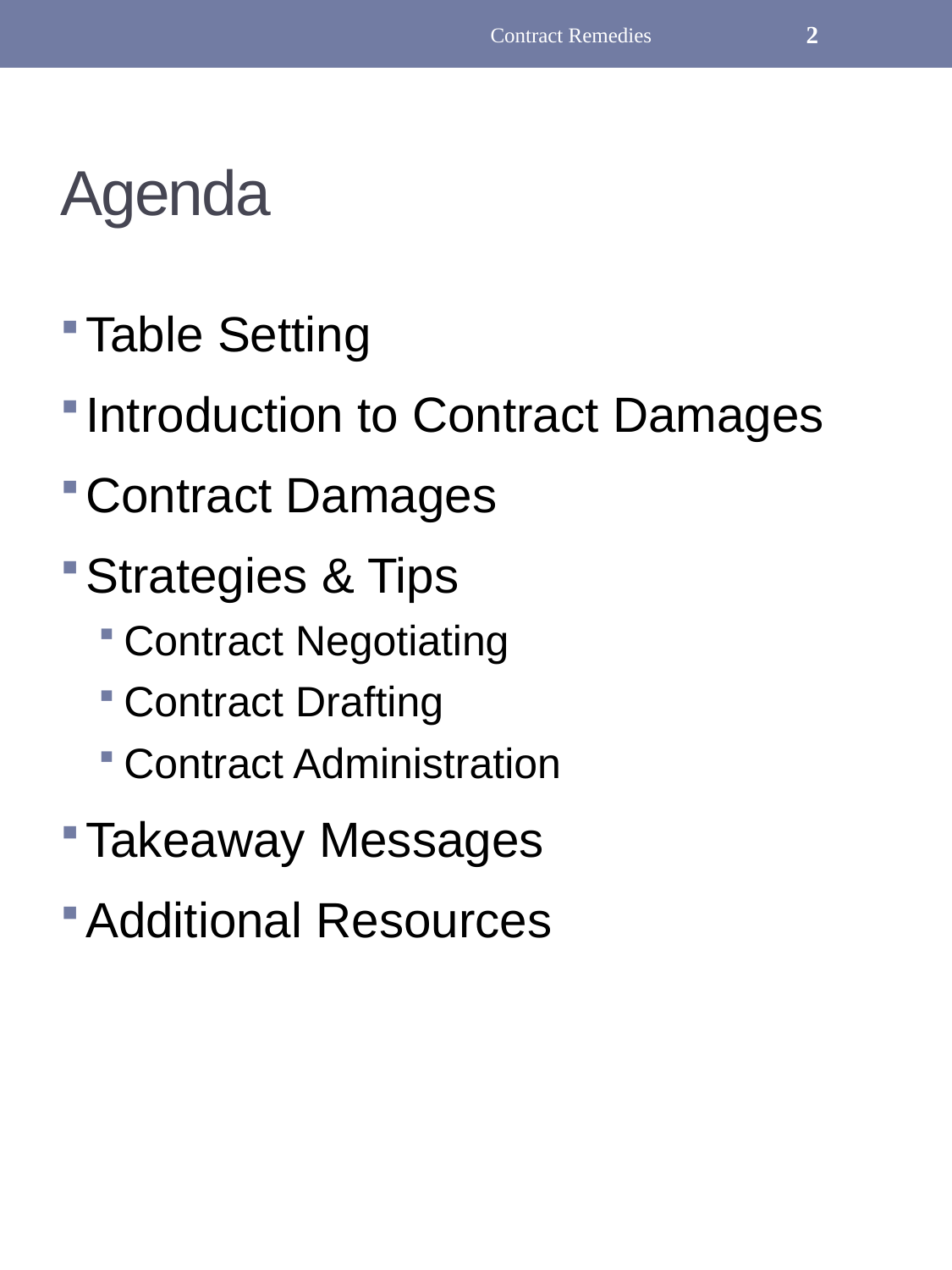

Contract Remedies
2
# Agenda
Table Setting
Introduction to Contract Damages
Contract Damages
Strategies & Tips
Contract Negotiating
Contract Drafting
Contract Administration
Takeaway Messages
Additional Resources